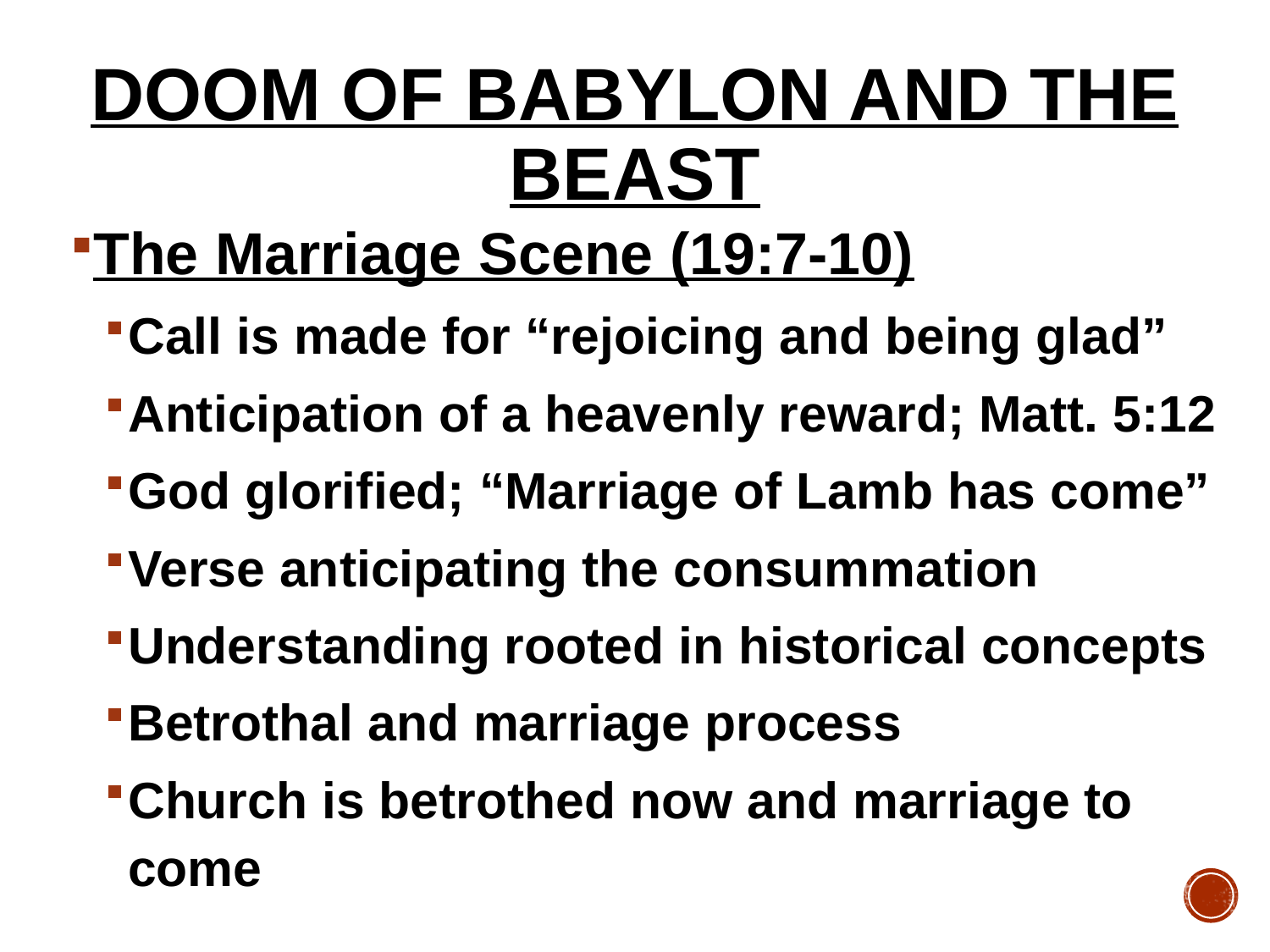

# Doom of Babylon and the Beast
The Marriage Scene (19:7-10)
Call is made for “rejoicing and being glad”
Anticipation of a heavenly reward; Matt. 5:12
God glorified; “Marriage of Lamb has come”
Verse anticipating the consummation
Understanding rooted in historical concepts
Betrothal and marriage process
Church is betrothed now and marriage to come